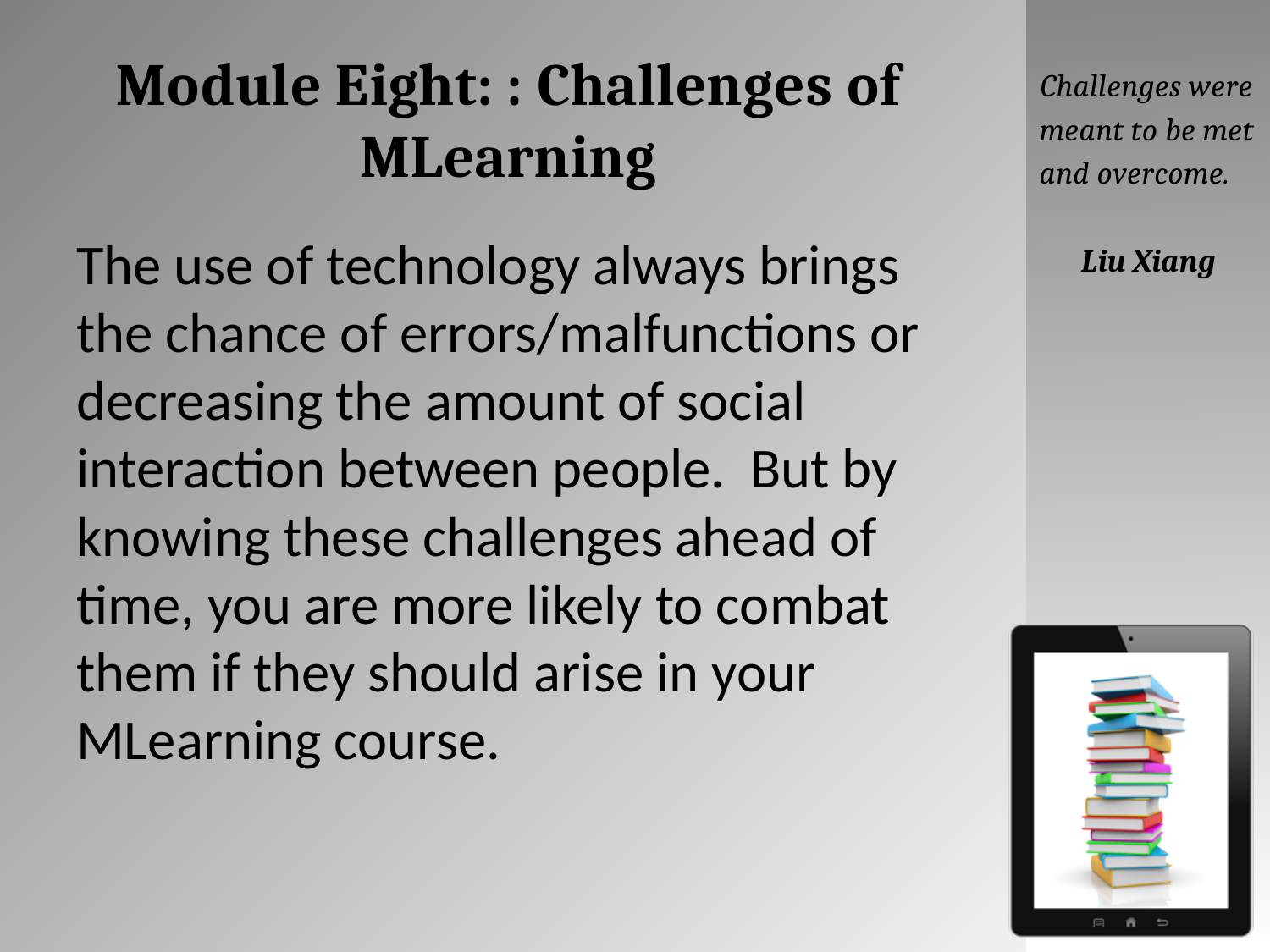

# Module Eight: : Challenges of MLearning
Challenges were meant to be met and overcome.

Liu Xiang
The use of technology always brings the chance of errors/malfunctions or decreasing the amount of social interaction between people.  But by knowing these challenges ahead of time, you are more likely to combat them if they should arise in your MLearning course.